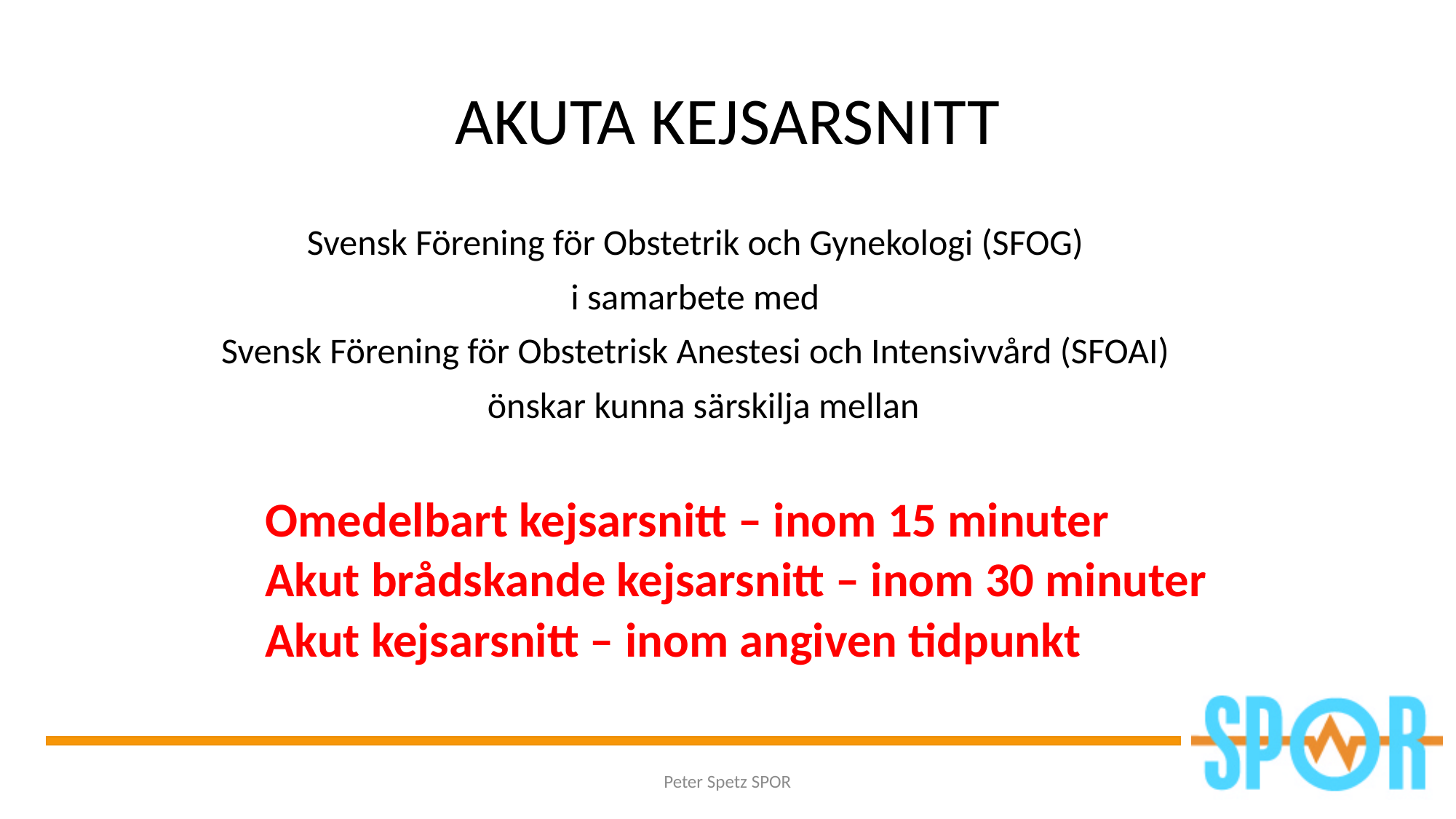

# AKUTA KEJSARSNITT
Svensk Förening för Obstetrik och Gynekologi (SFOG)
i samarbete med
Svensk Förening för Obstetrisk Anestesi och Intensivvård (SFOAI)
  önskar kunna särskilja mellan

Omedelbart kejsarsnitt – inom 15 minuter
Akut brådskande kejsarsnitt – inom 30 minuter
Akut kejsarsnitt – inom angiven tidpunkt
Peter Spetz SPOR